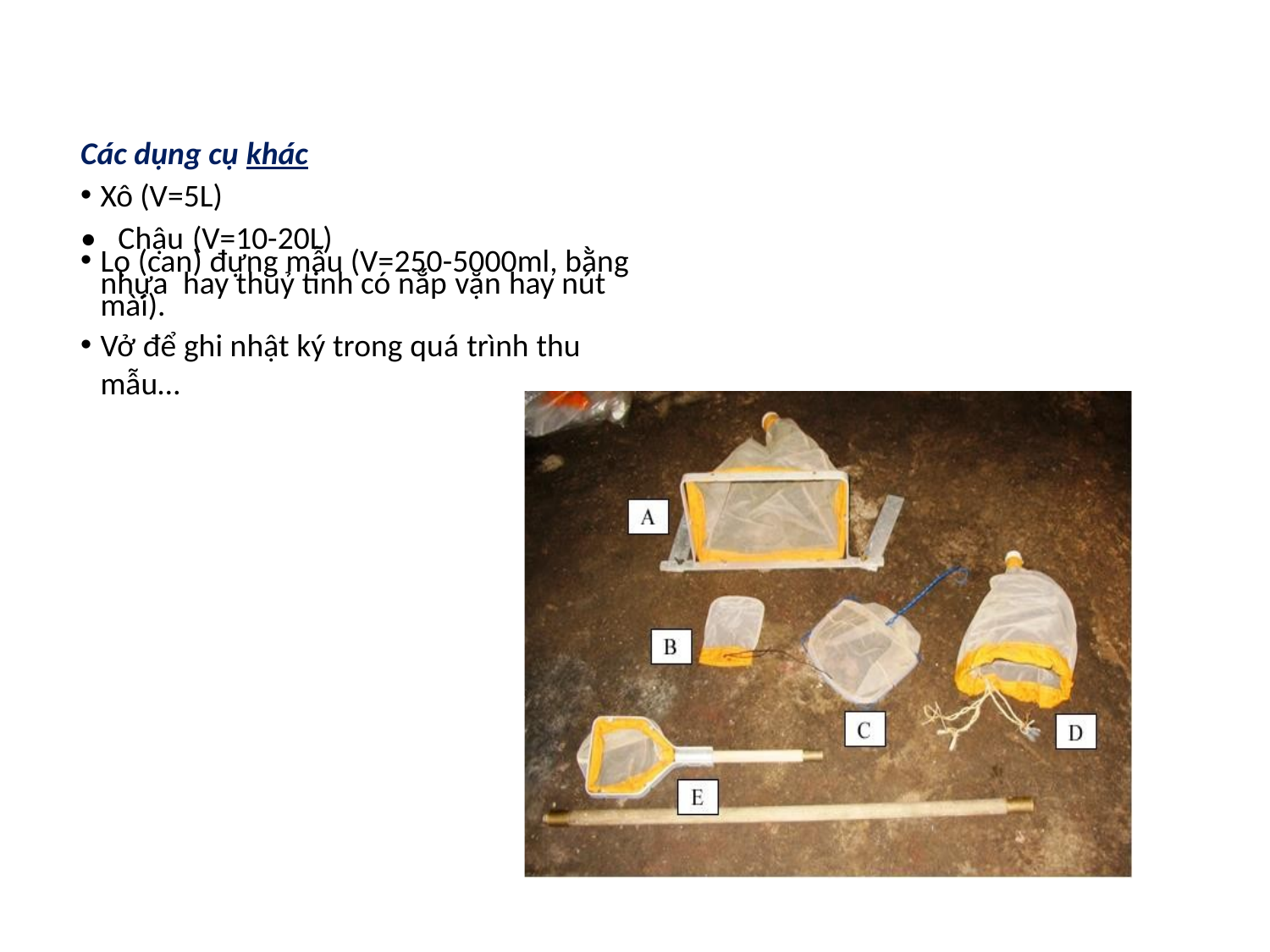

Các dụng cụ khác
Xô (V=5L)
•   Chậu (V=10-20L)
Lọ (can) đựng mẫu (V=250-5000ml, bằng nhựa  hay thuỷ tinh có nắp vặn hay nút mài).
Vở để ghi nhật ký trong quá trình thu mẫu…